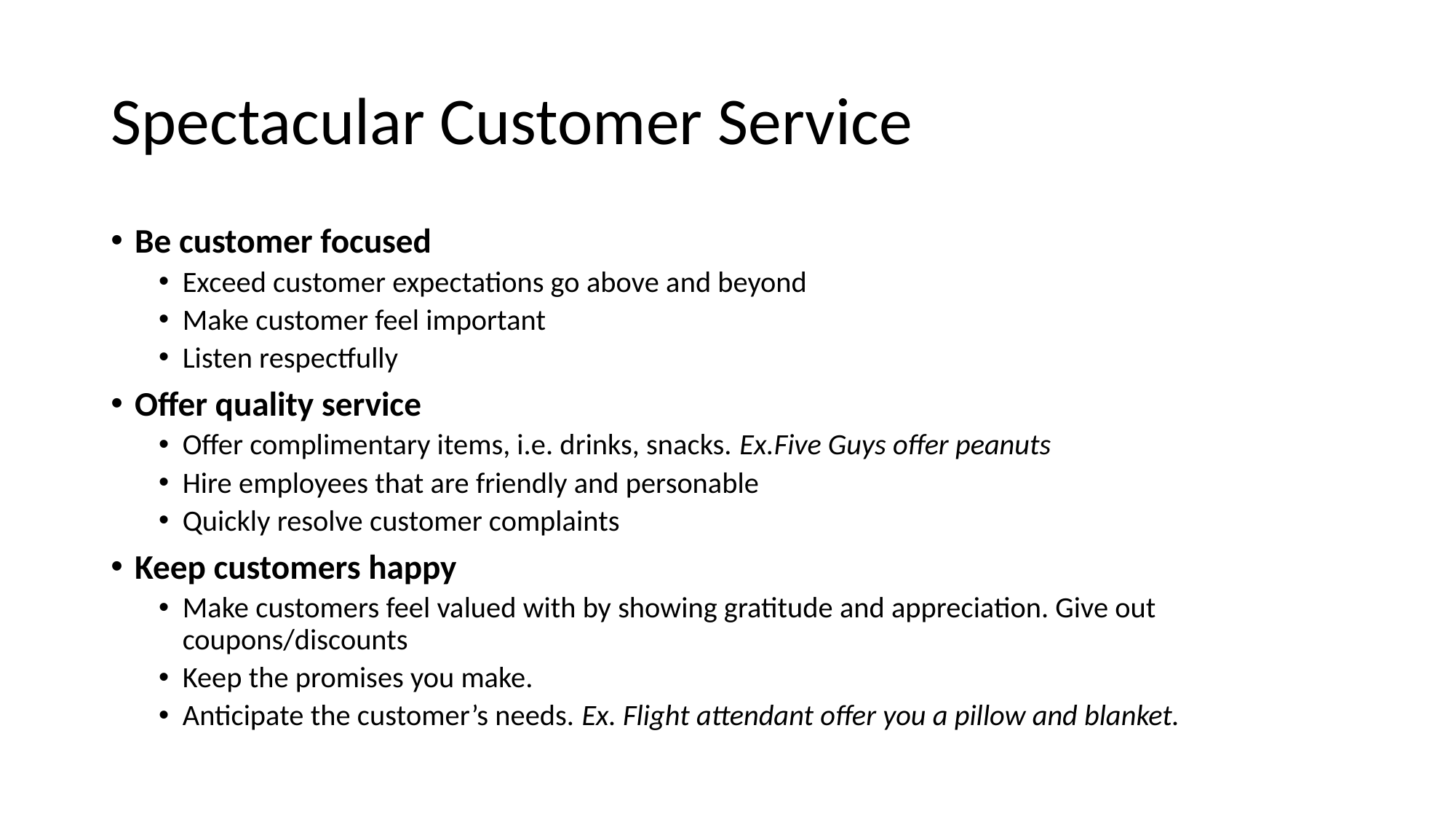

# Spectacular Customer Service
Be customer focused
Exceed customer expectations go above and beyond
Make customer feel important
Listen respectfully
Offer quality service
Offer complimentary items, i.e. drinks, snacks. Ex.Five Guys offer peanuts
Hire employees that are friendly and personable
Quickly resolve customer complaints
Keep customers happy
Make customers feel valued with by showing gratitude and appreciation. Give out coupons/discounts
Keep the promises you make.
Anticipate the customer’s needs. Ex. Flight attendant offer you a pillow and blanket.